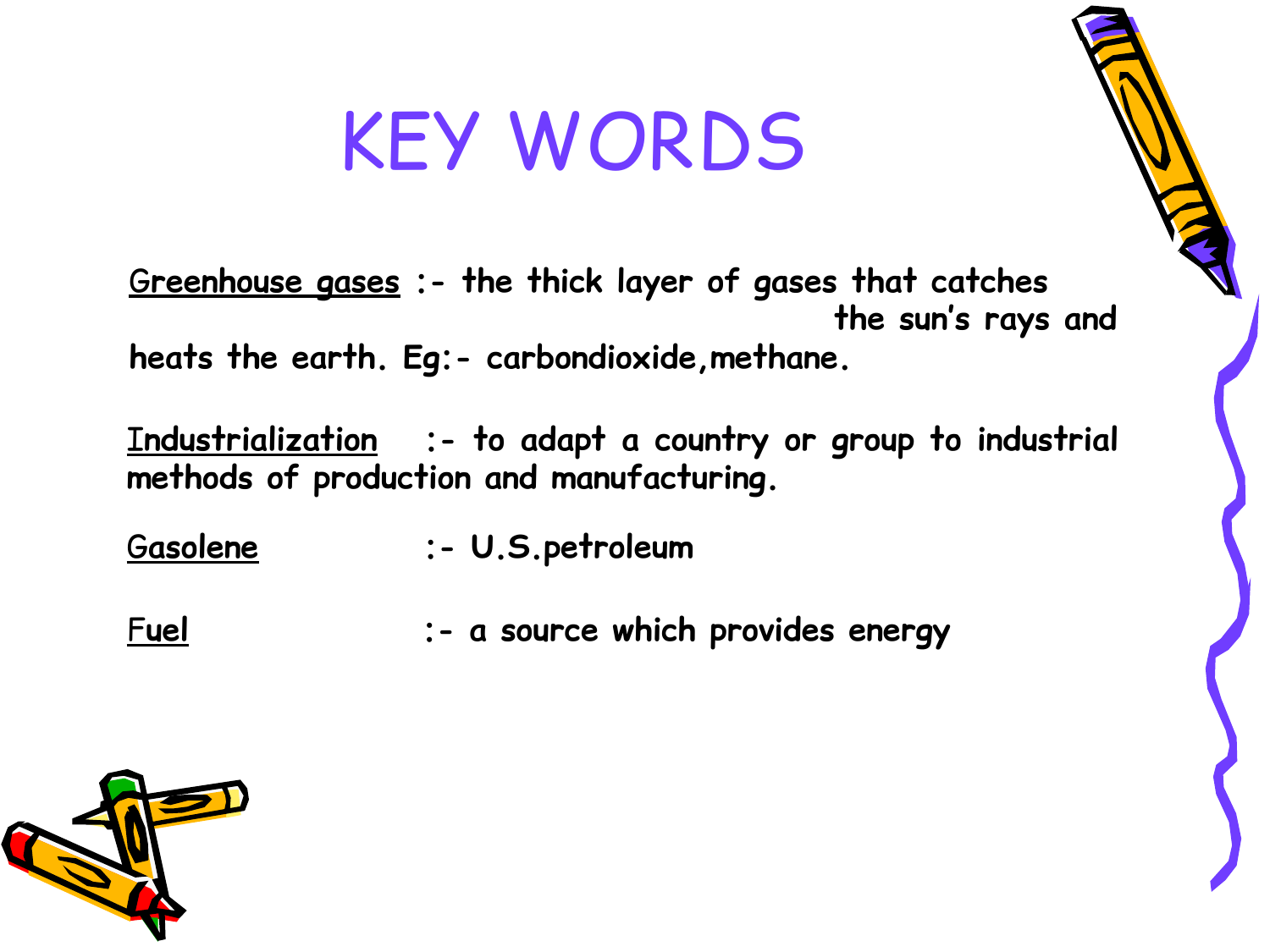

KEY WORDS
Greenhouse gases :- the thick layer of gases that catches                                                        the sun’s rays and heats the earth. Eg:- carbondioxide,methane.
Industrialization   :- to adapt a country or group to industrial methods of production and manufacturing.
Gasolene            :- U.S.petroleum
Fuel                 :- a source which provides energy